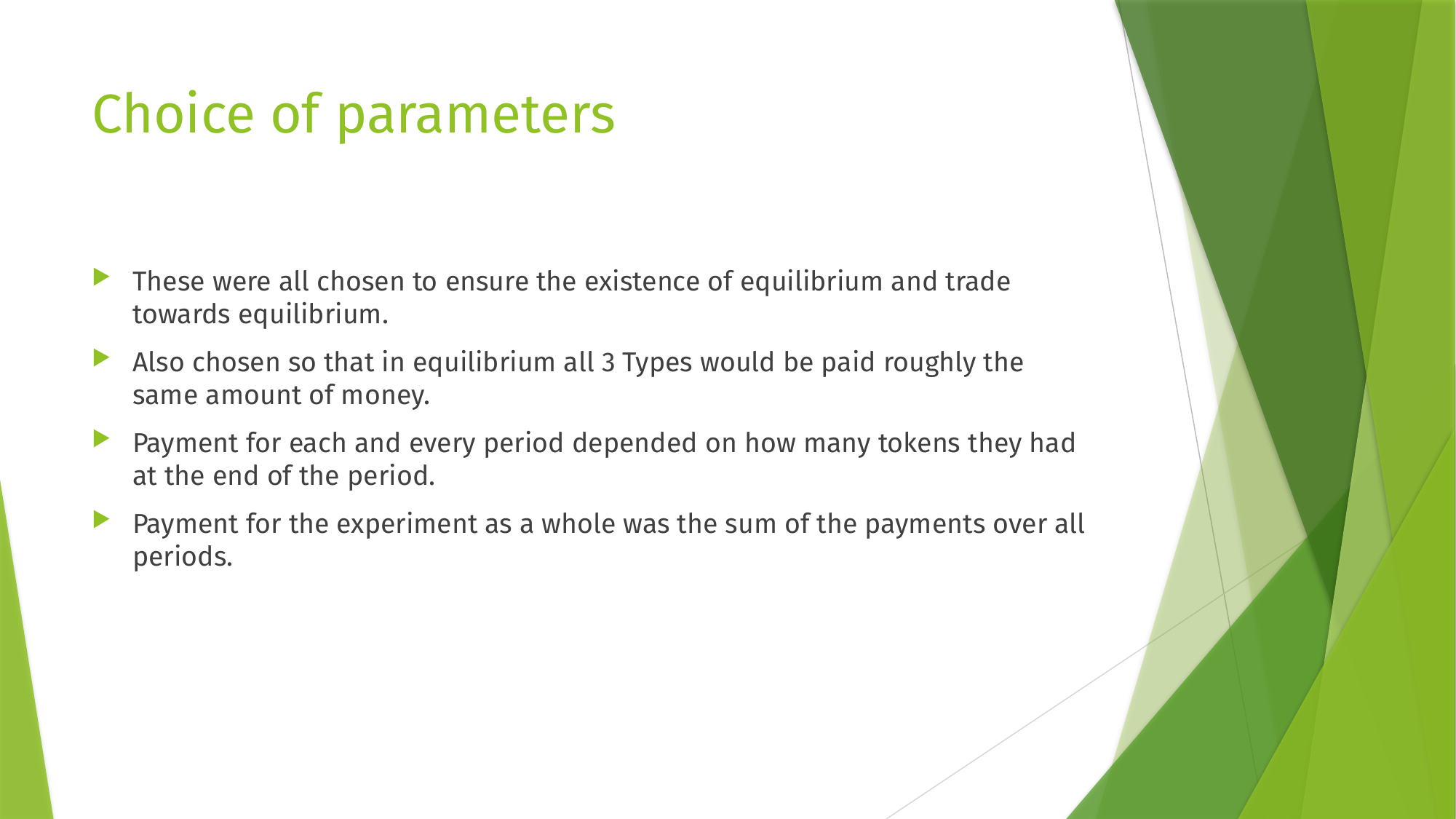

# Choice of parameters
These were all chosen to ensure the existence of equilibrium and trade towards equilibrium.
Also chosen so that in equilibrium all 3 Types would be paid roughly the same amount of money.
Payment for each and every period depended on how many tokens they had at the end of the period.
Payment for the experiment as a whole was the sum of the payments over all periods.